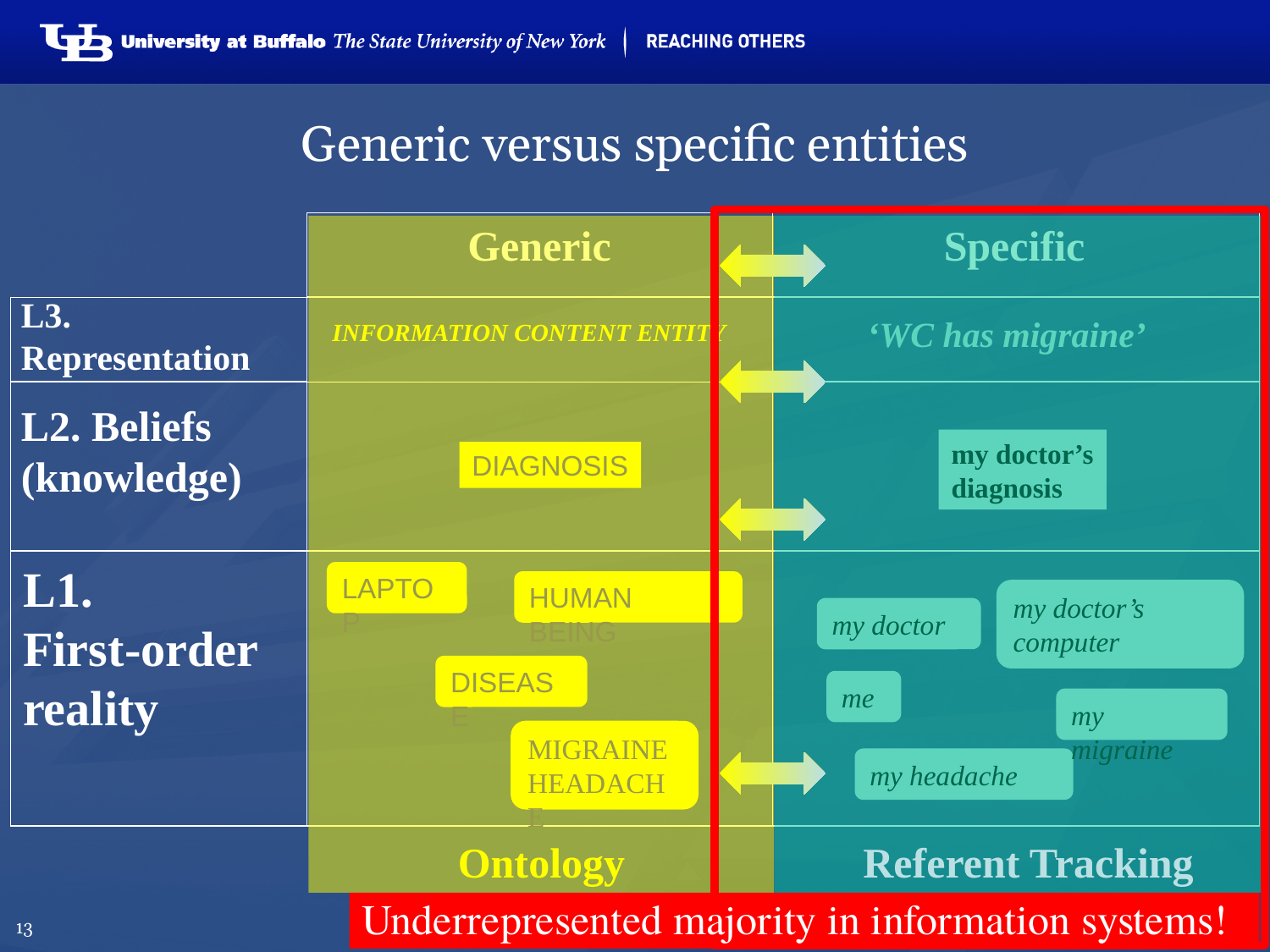

# Generic versus specific entities

Underrepresented majority in information systems!
              Generic
               Specific

Ontology

Referent Tracking

L3. Representation

‘WC has migraine’
INFORMATION CONTENT ENTITY

L2. Beliefs (knowledge)
my doctor’s
diagnosis
DIAGNOSIS
L1.
First-order reality

LAPTOP
HUMAN BEING
DISEASE
MIGRAINE
HEADACHE
my doctor’s computer
my doctor
me
my migraine
my headache